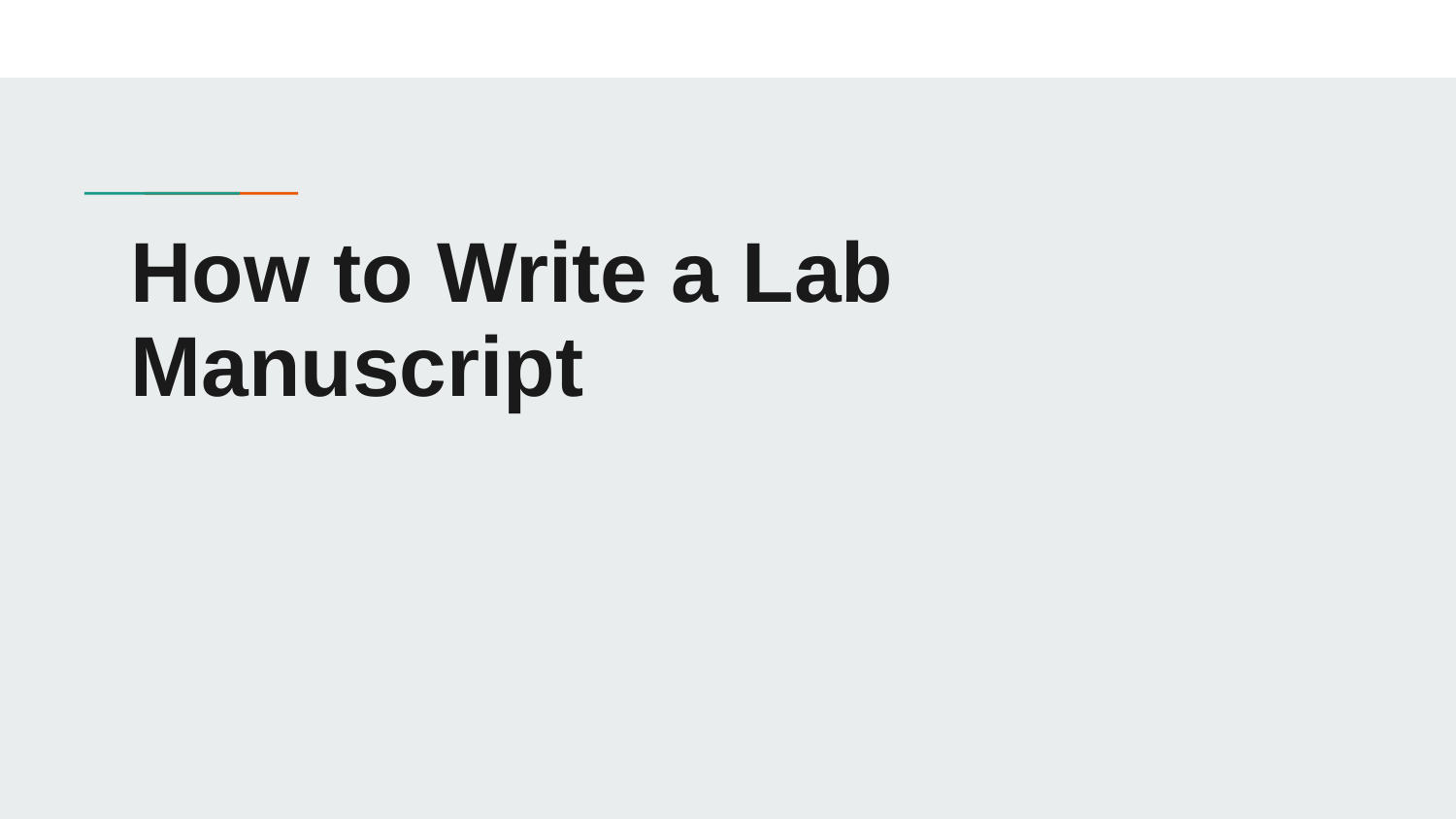

# How to Write a Lab Manuscript